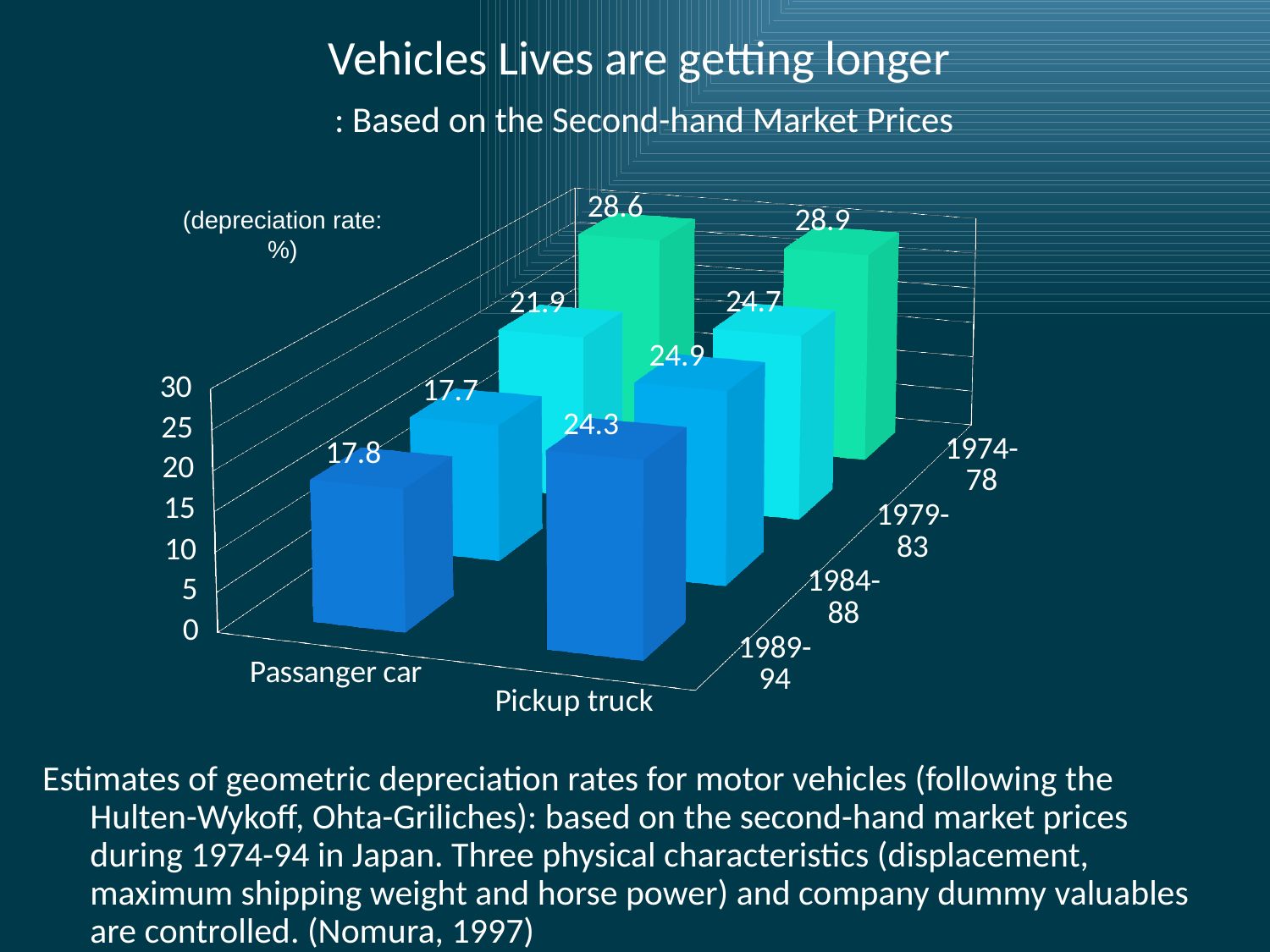

# Vehicles Lives are getting longer : Based on the Second-hand Market Prices

[unsupported chart]

(depreciation rate:%)
Estimates of geometric depreciation rates for motor vehicles (following the Hulten-Wykoff, Ohta-Griliches): based on the second-hand market prices during 1974-94 in Japan. Three physical characteristics (displacement, maximum shipping weight and horse power) and company dummy valuables are controlled. (Nomura, 1997)